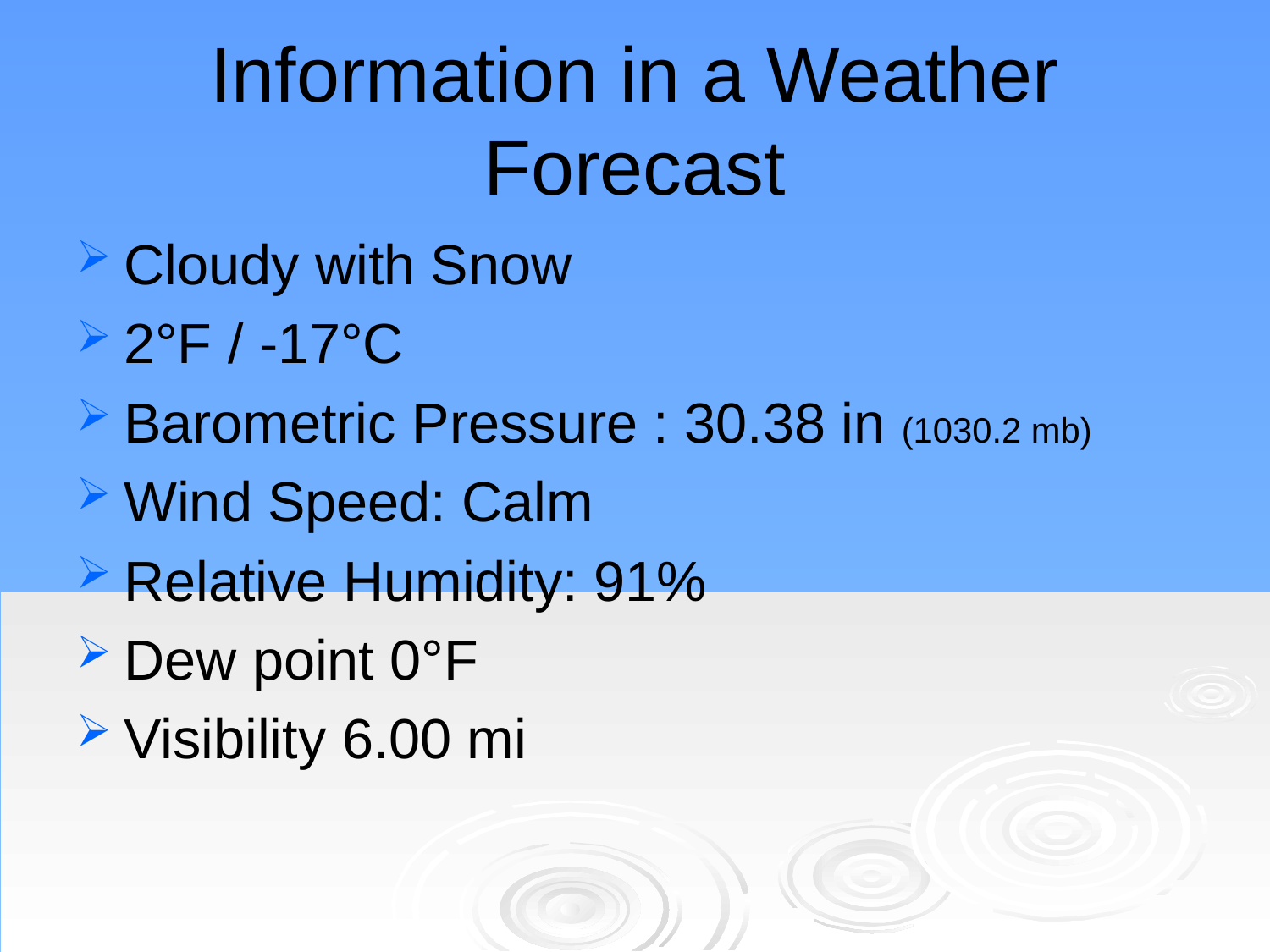

# Information in a Weather Forecast
Cloudy with Snow
2°F / -17°C
Barometric Pressure : 30.38 in (1030.2 mb)
Wind Speed: Calm
Relative Humidity: 91%
Dew point 0°F
Visibility 6.00 mi